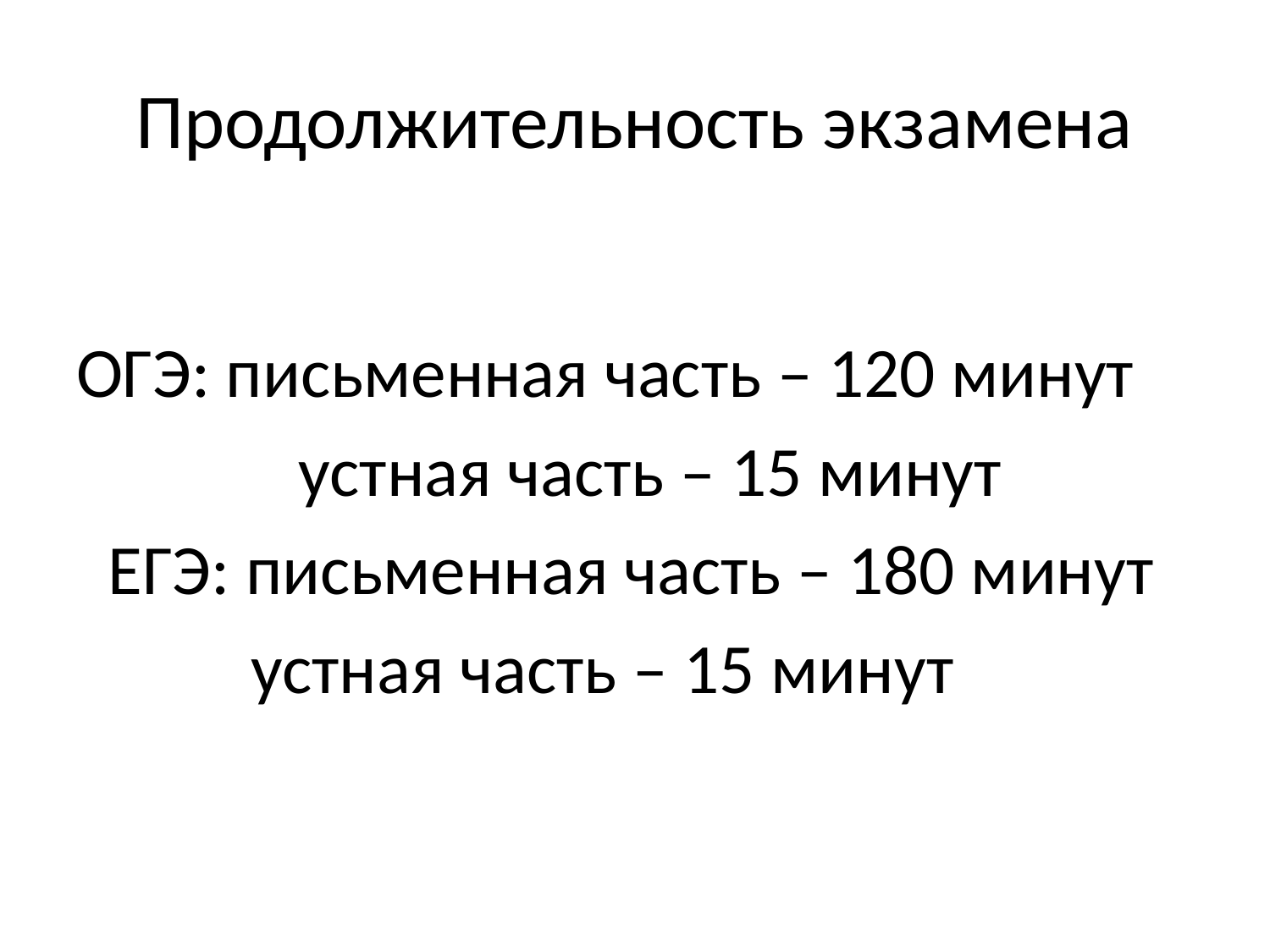

# Продолжительность экзамена

ОГЭ: письменная часть – 120 минут
              устная часть – 15 минут
  ЕГЭ: письменная часть – 180 минут
           устная часть – 15 минут